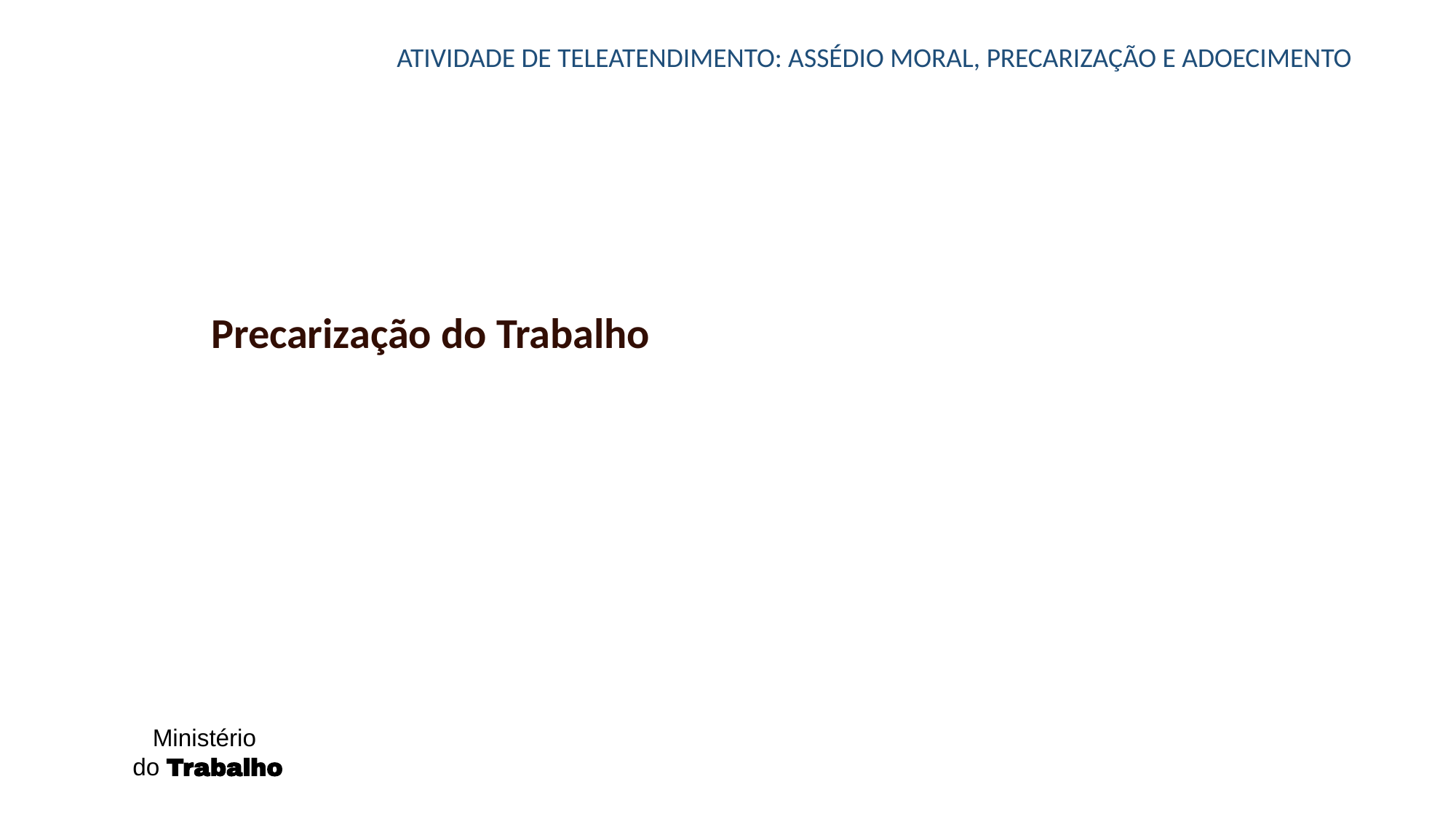

# ATIVIDADE DE TELEATENDIMENTO: ASSÉDIO MORAL, PRECARIZAÇÃO E ADOECIMENTO

Precarização do Trabalho

Ministério
do Trabalho